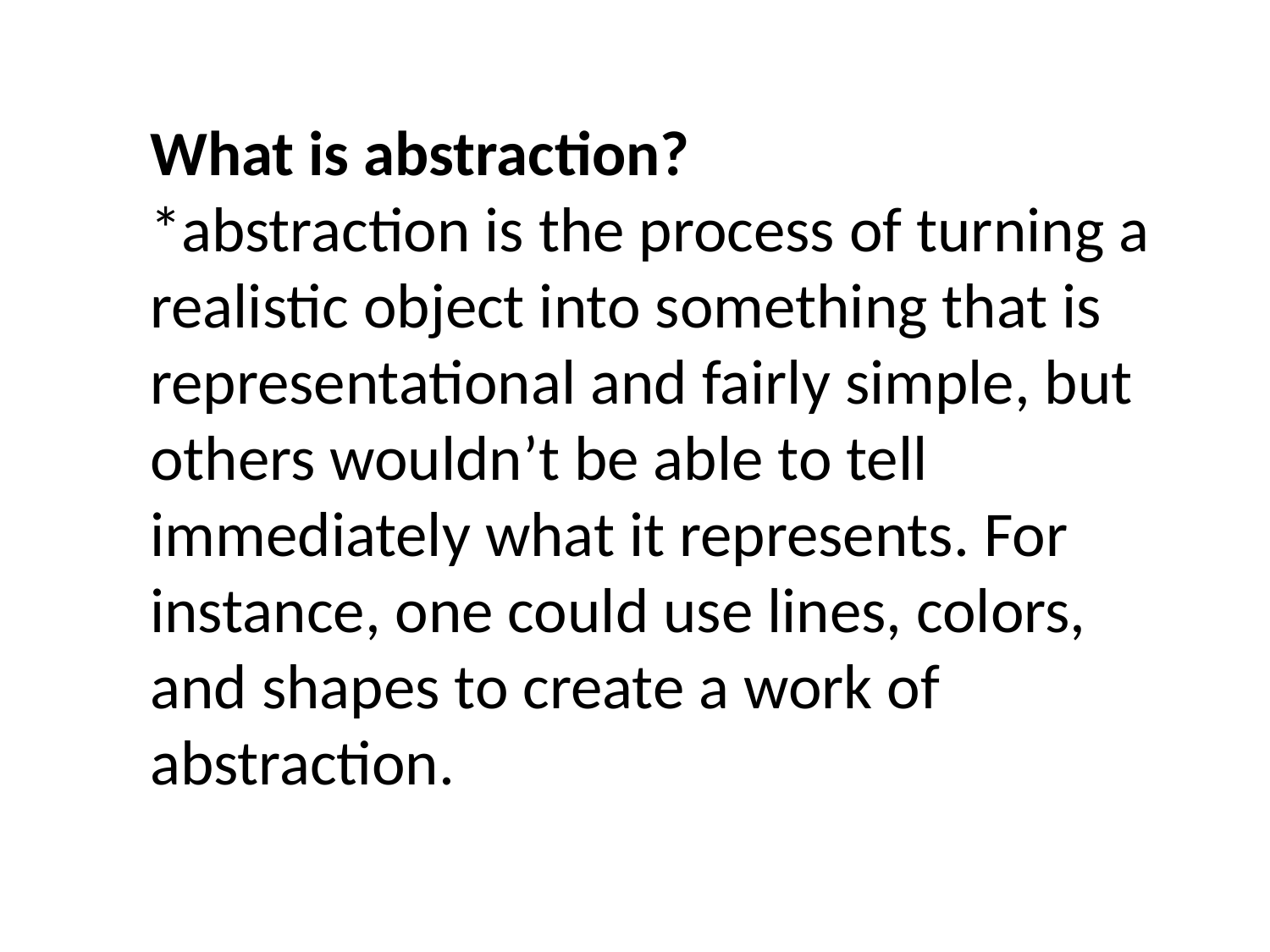

What is abstraction?
*abstraction is the process of turning a realistic object into something that is representational and fairly simple, but others wouldn’t be able to tell immediately what it represents. For instance, one could use lines, colors, and shapes to create a work of abstraction.